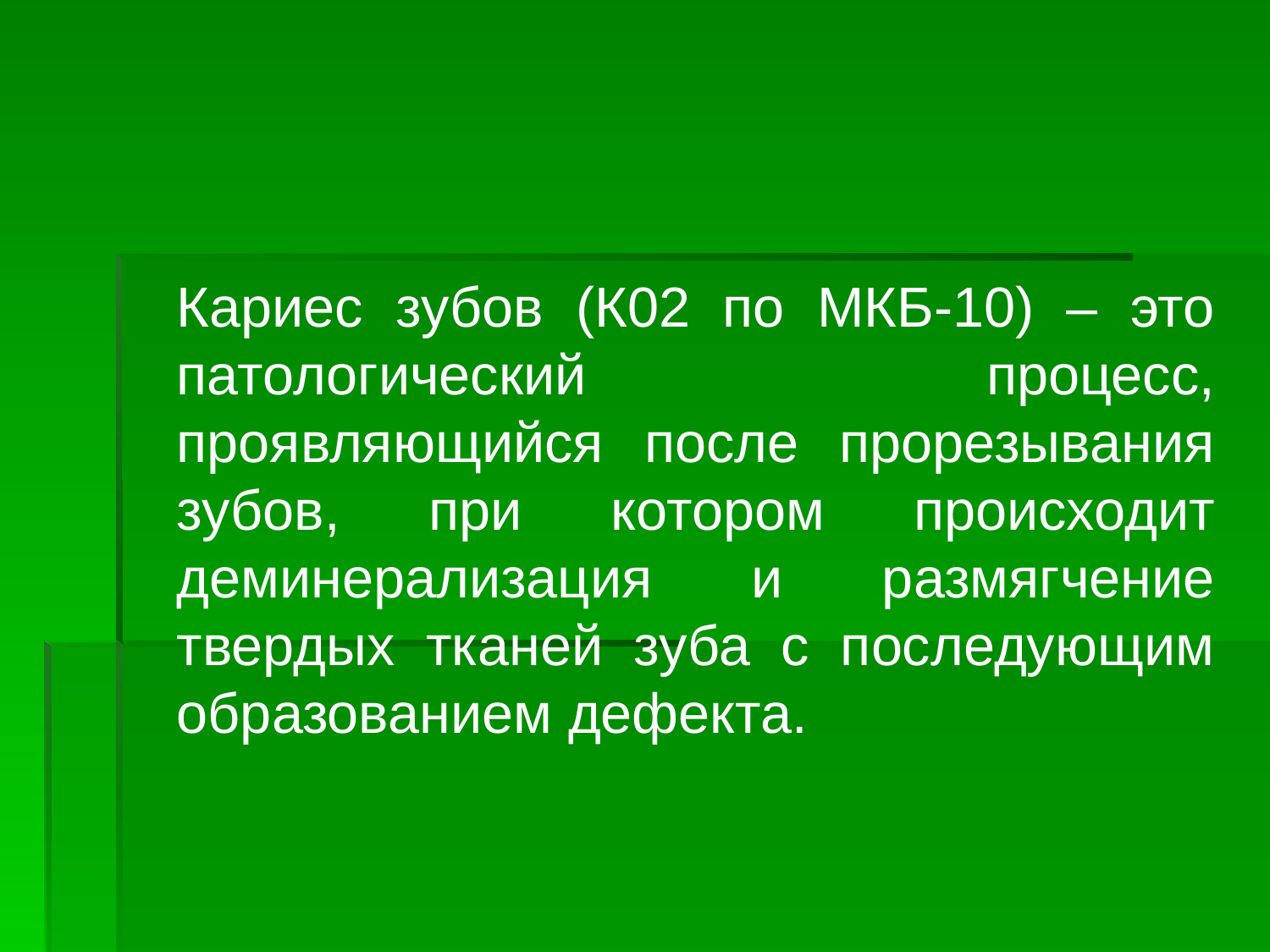

#
	Кариес зубов (К02 по МКБ-10) – это патологический процесс, проявляющийся после прорезывания зубов, при котором происходит деминерализация и размягчение твердых тканей зуба с последующим образованием дефекта.